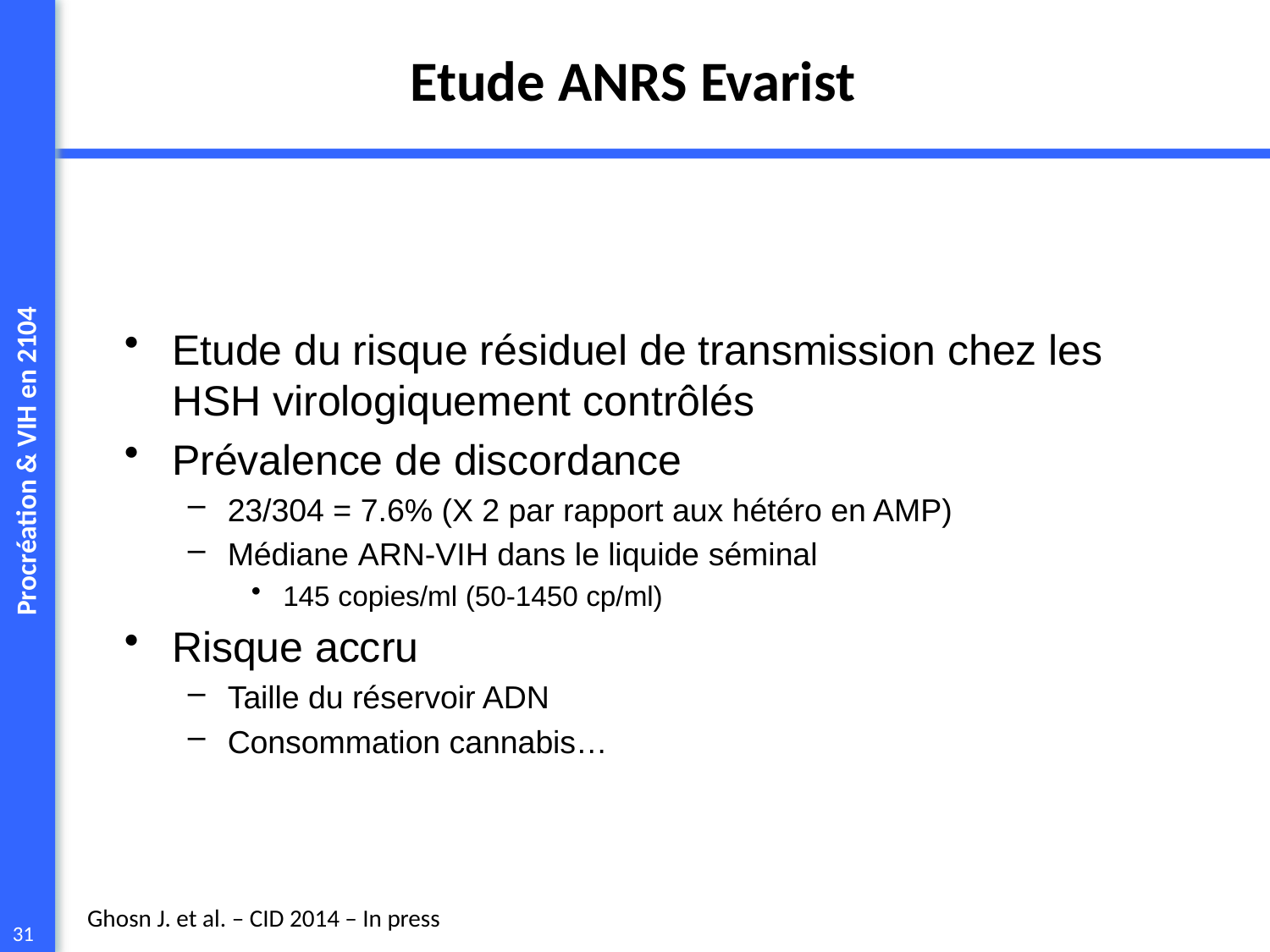

# Etude ANRS Evarist
Etude du risque résiduel de transmission chez les HSH virologiquement contrôlés
Prévalence de discordance
23/304 = 7.6% (X 2 par rapport aux hétéro en AMP)
Médiane ARN-VIH dans le liquide séminal
145 copies/ml (50-1450 cp/ml)
Risque accru
Taille du réservoir ADN
Consommation cannabis…
Ghosn J. et al. – CID 2014 – In press